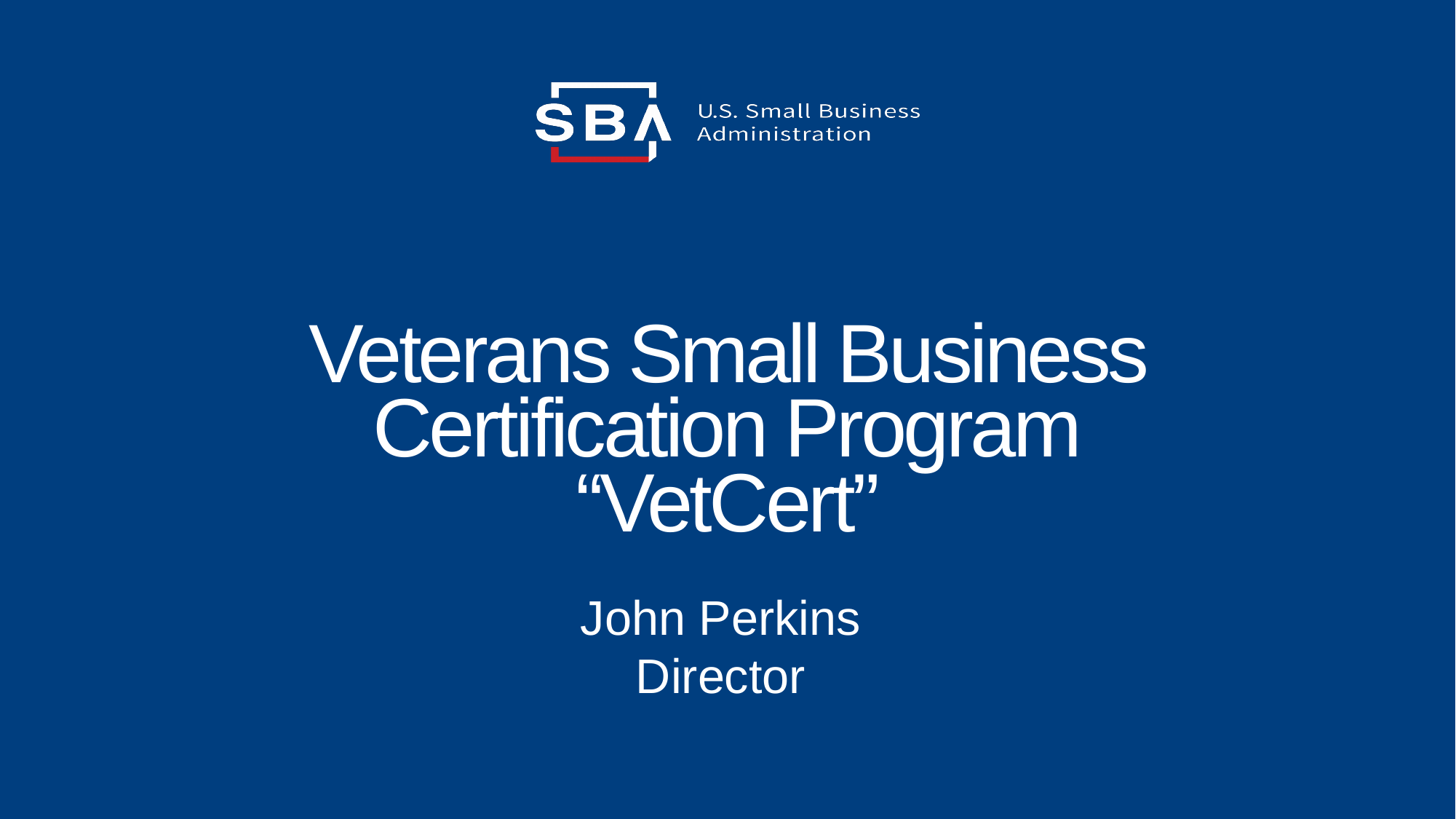

# Veterans Small Business Certification Program “VetCert”
John Perkins
Director